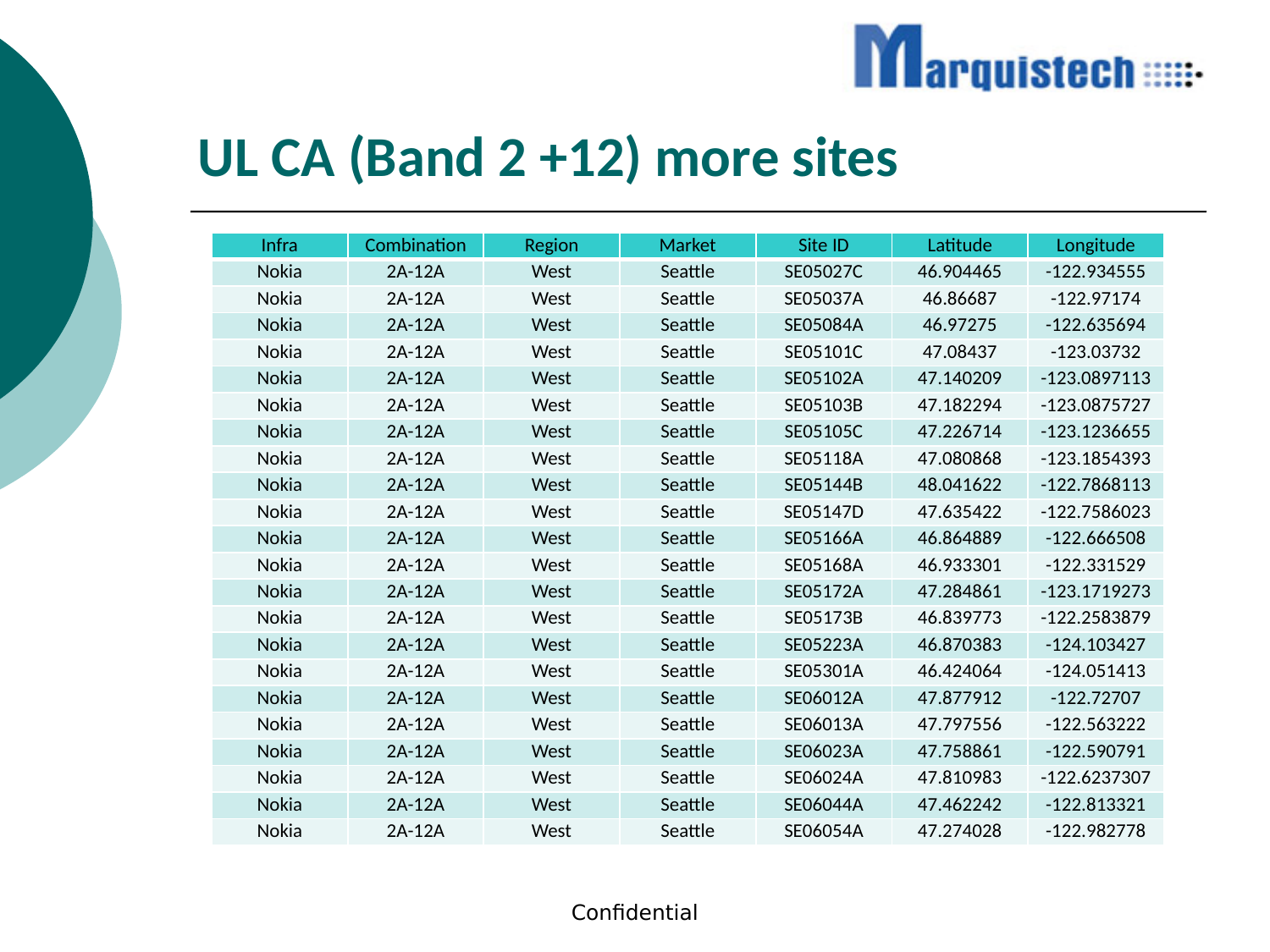

# UL CA (Band 2 +12) more sites
| Infra | Combination | Region | Market | Site ID | Latitude | Longitude |
| --- | --- | --- | --- | --- | --- | --- |
| Nokia | 2A-12A | West | Seattle | SE05027C | 46.904465 | -122.934555 |
| Nokia | 2A-12A | West | Seattle | SE05037A | 46.86687 | -122.97174 |
| Nokia | 2A-12A | West | Seattle | SE05084A | 46.97275 | -122.635694 |
| Nokia | 2A-12A | West | Seattle | SE05101C | 47.08437 | -123.03732 |
| Nokia | 2A-12A | West | Seattle | SE05102A | 47.140209 | -123.0897113 |
| Nokia | 2A-12A | West | Seattle | SE05103B | 47.182294 | -123.0875727 |
| Nokia | 2A-12A | West | Seattle | SE05105C | 47.226714 | -123.1236655 |
| Nokia | 2A-12A | West | Seattle | SE05118A | 47.080868 | -123.1854393 |
| Nokia | 2A-12A | West | Seattle | SE05144B | 48.041622 | -122.7868113 |
| Nokia | 2A-12A | West | Seattle | SE05147D | 47.635422 | -122.7586023 |
| Nokia | 2A-12A | West | Seattle | SE05166A | 46.864889 | -122.666508 |
| Nokia | 2A-12A | West | Seattle | SE05168A | 46.933301 | -122.331529 |
| Nokia | 2A-12A | West | Seattle | SE05172A | 47.284861 | -123.1719273 |
| Nokia | 2A-12A | West | Seattle | SE05173B | 46.839773 | -122.2583879 |
| Nokia | 2A-12A | West | Seattle | SE05223A | 46.870383 | -124.103427 |
| Nokia | 2A-12A | West | Seattle | SE05301A | 46.424064 | -124.051413 |
| Nokia | 2A-12A | West | Seattle | SE06012A | 47.877912 | -122.72707 |
| Nokia | 2A-12A | West | Seattle | SE06013A | 47.797556 | -122.563222 |
| Nokia | 2A-12A | West | Seattle | SE06023A | 47.758861 | -122.590791 |
| Nokia | 2A-12A | West | Seattle | SE06024A | 47.810983 | -122.6237307 |
| Nokia | 2A-12A | West | Seattle | SE06044A | 47.462242 | -122.813321 |
| Nokia | 2A-12A | West | Seattle | SE06054A | 47.274028 | -122.982778 |
Confidential